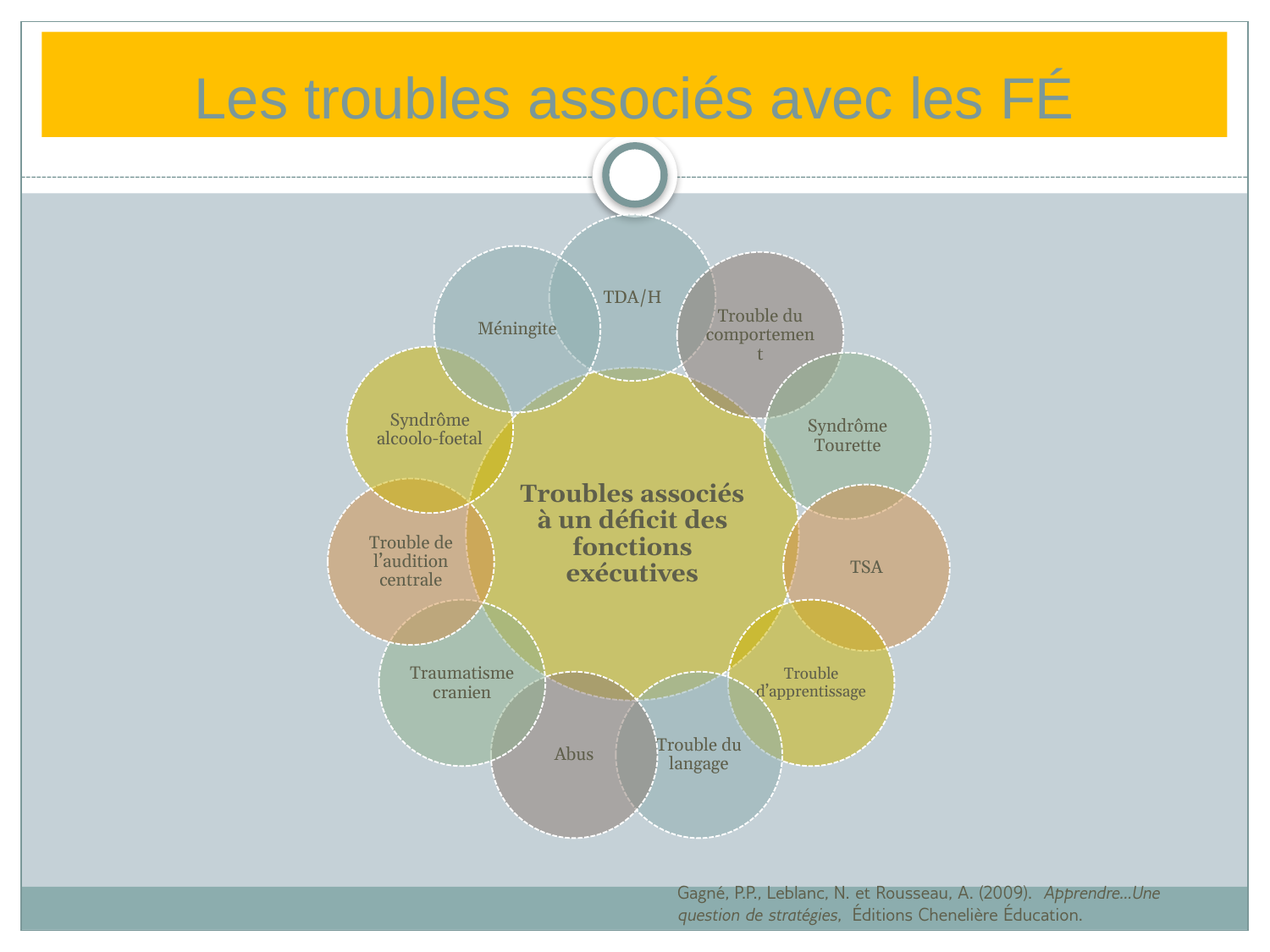

# Les troubles associés avec les FÉ
Troubles associés à un déficit des fonctions exécutives
TDA/H
Trouble du comportement
Syndrôme Tourette
TSA
Trouble d’apprentissage
Trouble du langage
Abus
Traumatisme cranien
Trouble de l’audition centrale
Syndrôme alcoolo-foetal
Méningite
Gagné, P.P., Leblanc, N. et Rousseau, A. (2009).  Apprendre…Une question de stratégies,  Éditions Chenelière Éducation.